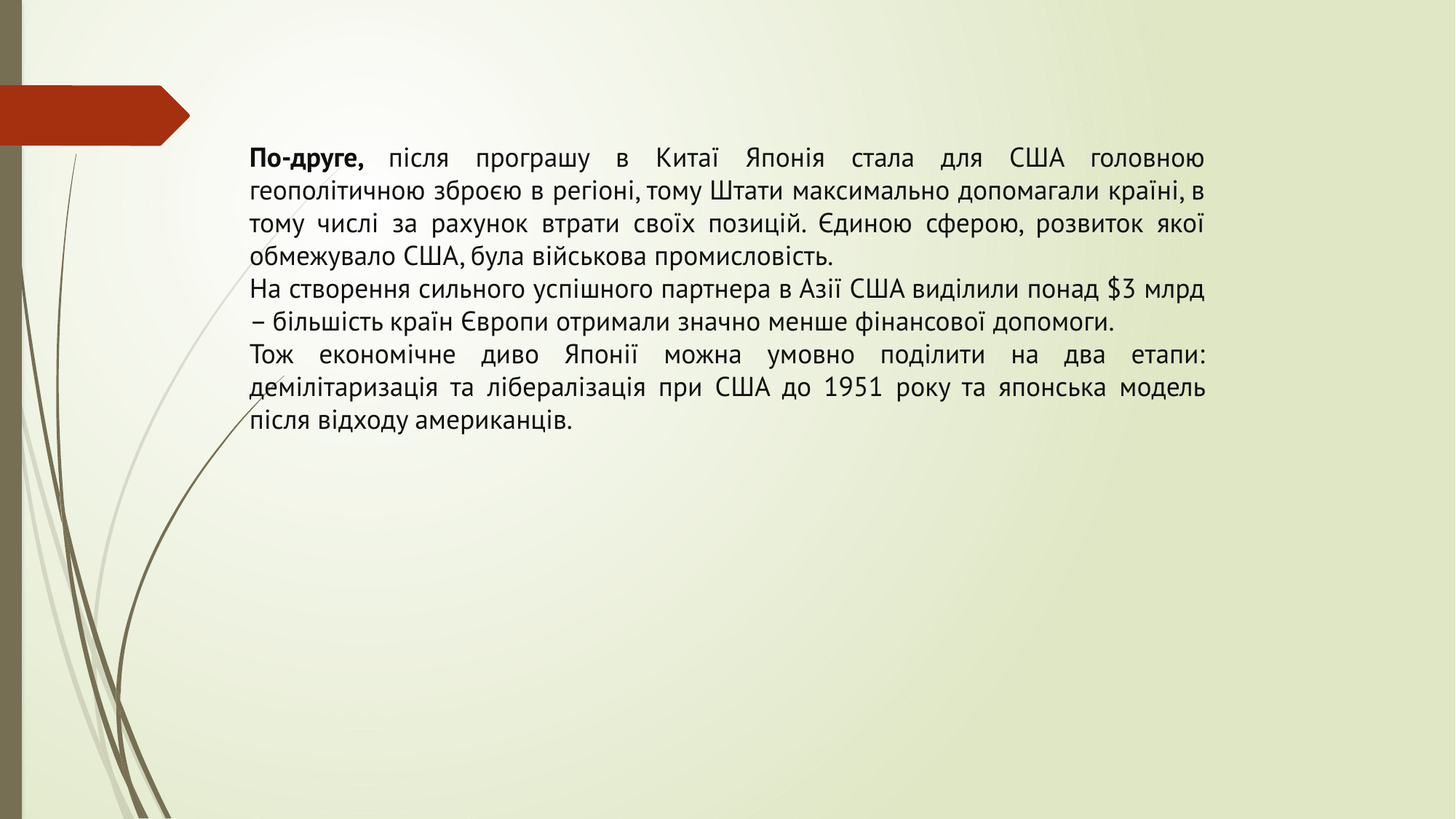

По-друге, після програшу в Китаї Японія стала для США головною геополітичною зброєю в регіоні, тому Штати максимально допомагали країні, в тому числі за рахунок втрати своїх позицій. Єдиною сферою, розвиток якої обмежувало США, була військова промисловість.
На створення сильного успішного партнера в Азії США виділили понад $3 млрд – більшість країн Європи отримали значно менше фінансової допомоги.
Тож економічне диво Японії можна умовно поділити на два етапи: демілітаризація та лібералізація при США до 1951 року та японська модель після відходу американців.